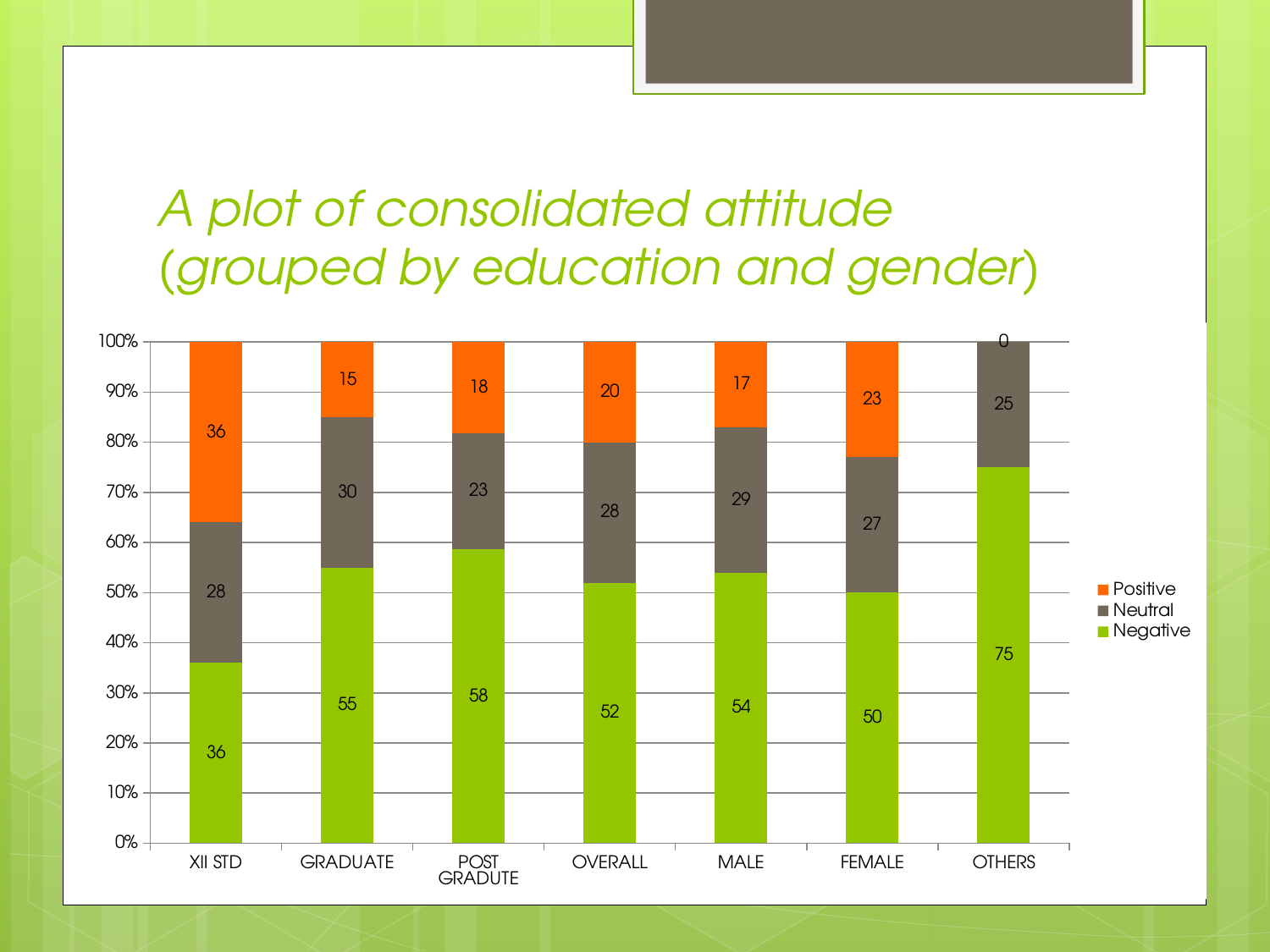

# A plot of consolidated attitude (grouped by education and gender)

### Chart

| Category | Negative | Neutral | Positive |
|---|---|---|---|
| XII STD | 36.0 | 28.0 | 36.0 |
| GRADUATE | 55.0 | 30.0 | 15.0 |
| POST GRADUTE | 58.0 | 23.0 | 18.0 |
| OVERALL | 52.0 | 28.0 | 20.0 |
| MALE | 54.0 | 29.0 | 17.0 |
| FEMALE | 50.0 | 27.0 | 23.0 |
| OTHERS | 75.0 | 25.0 | 0.0 |